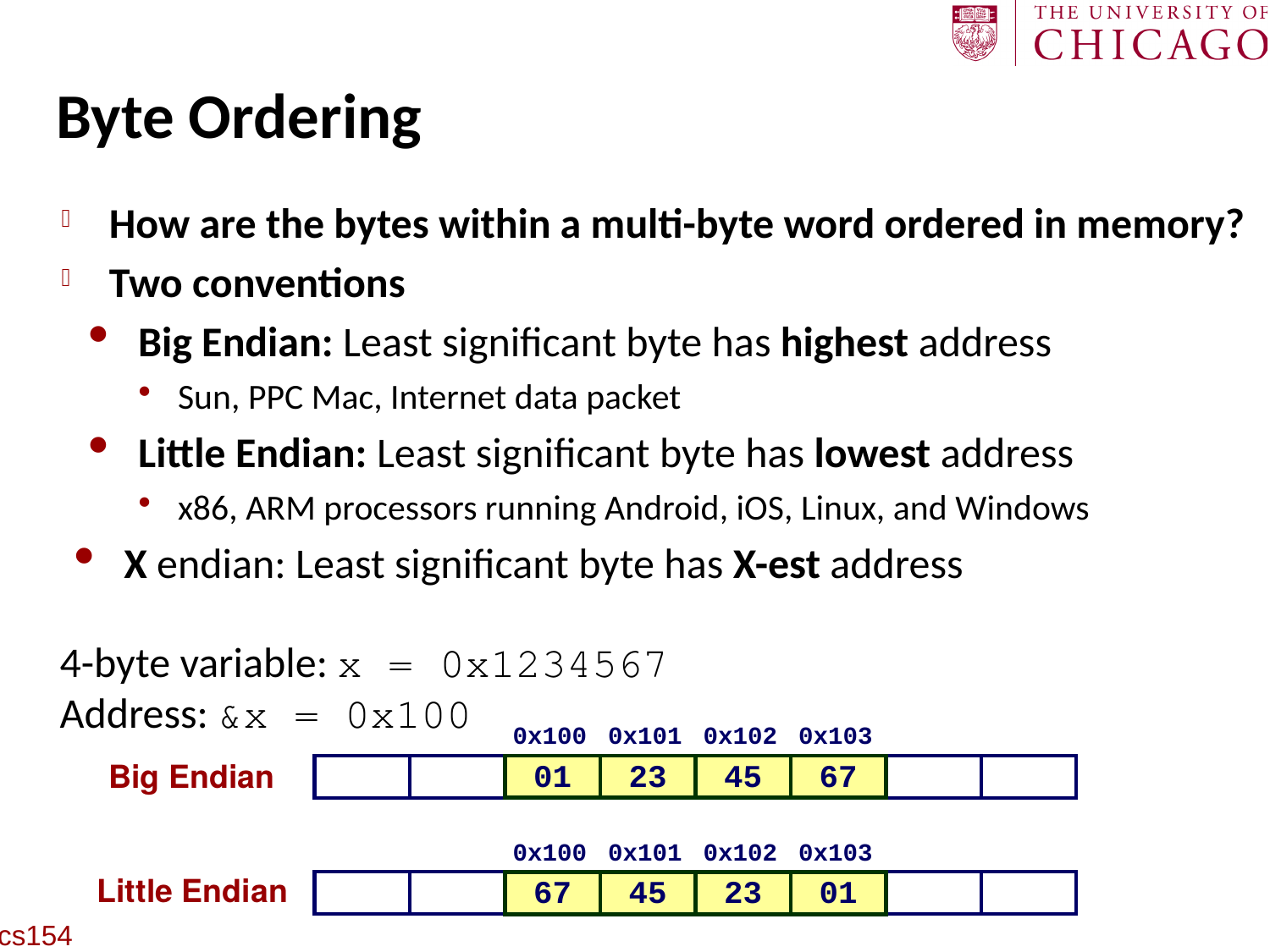

# Byte Ordering
How are the bytes within a multi-byte word ordered in memory?
Two conventions
Big Endian: Least significant byte has highest address
Sun, PPC Mac, Internet data packet
Little Endian: Least significant byte has lowest address
x86, ARM processors running Android, iOS, Linux, and Windows
X endian: Least significant byte has X-est address
4-byte variable: x = 0x1234567
Address: &x = 0x100

0x100

0x101

0x102

0x103
01

23

45

67

01

23

45

67

Big Endian

0x100

0x101

0x102

0x103
67

45

23

01

67

45

23

01

Little Endian